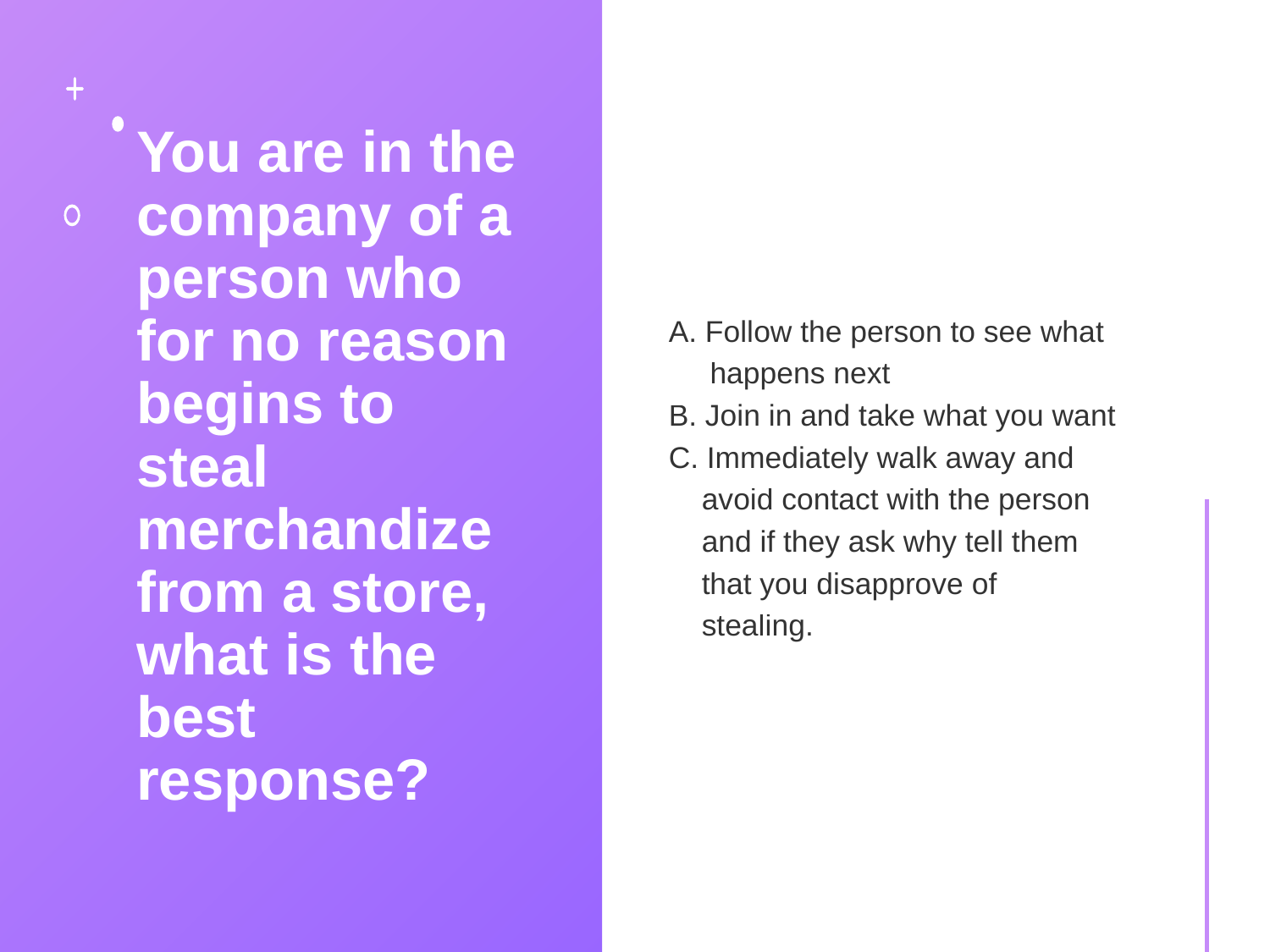

# You are in the company of a person who for no reason begins to steal merchandize from a store, what is the best response?
A. Follow the person to see what
     happens next
B. Join in and take what you want
C. Immediately walk away and
    avoid contact with the person
    and if they ask why tell them
    that you disapprove of
    stealing.